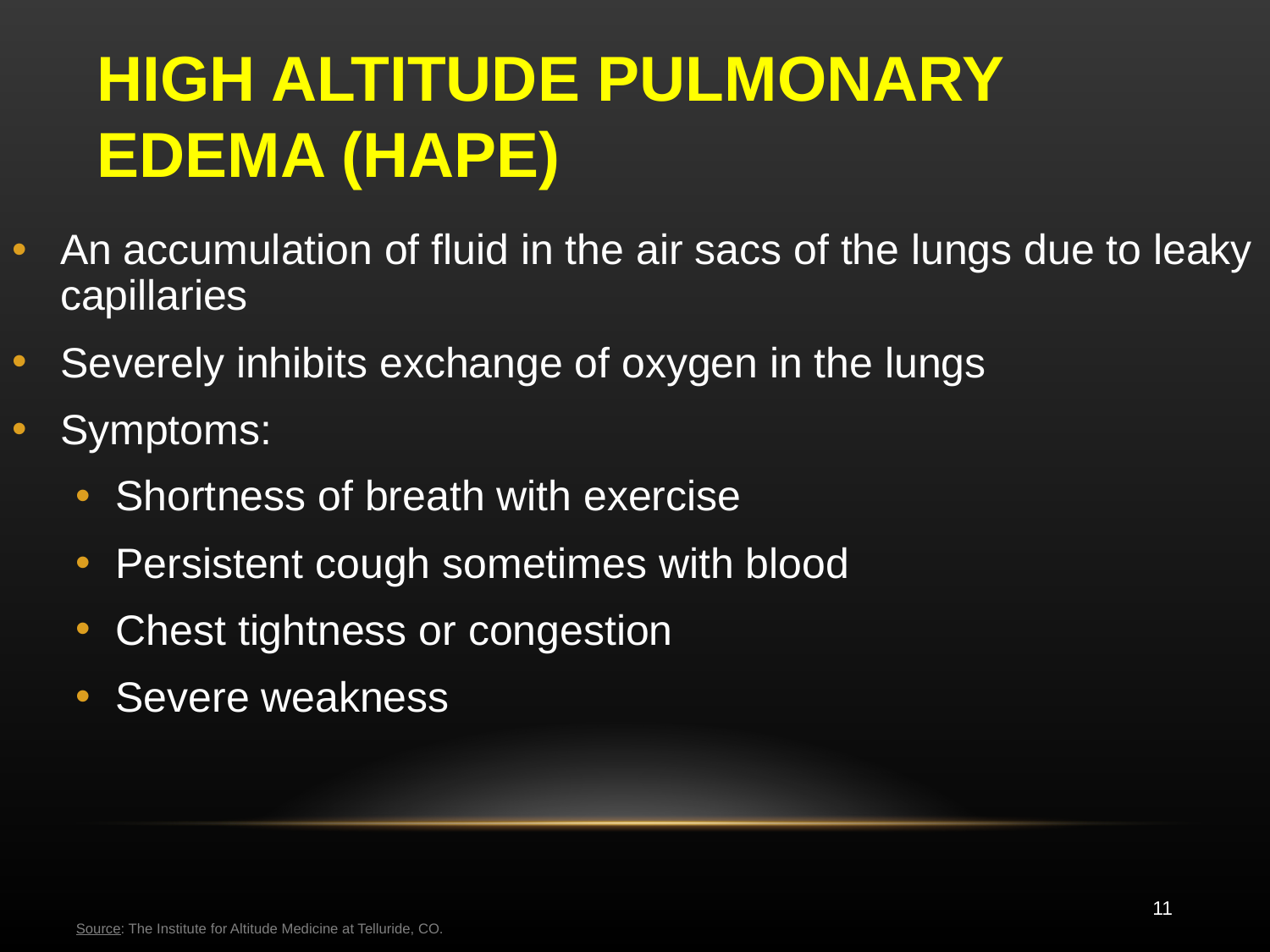

# HIGH ALTITUDE PULMONARY EDEMA (HAPE)
An accumulation of fluid in the air sacs of the lungs due to leaky capillaries
Severely inhibits exchange of oxygen in the lungs
Symptoms:
Shortness of breath with exercise
Persistent cough sometimes with blood
Chest tightness or congestion
Severe weakness

Source: The Institute for Altitude Medicine at Telluride, CO.

11